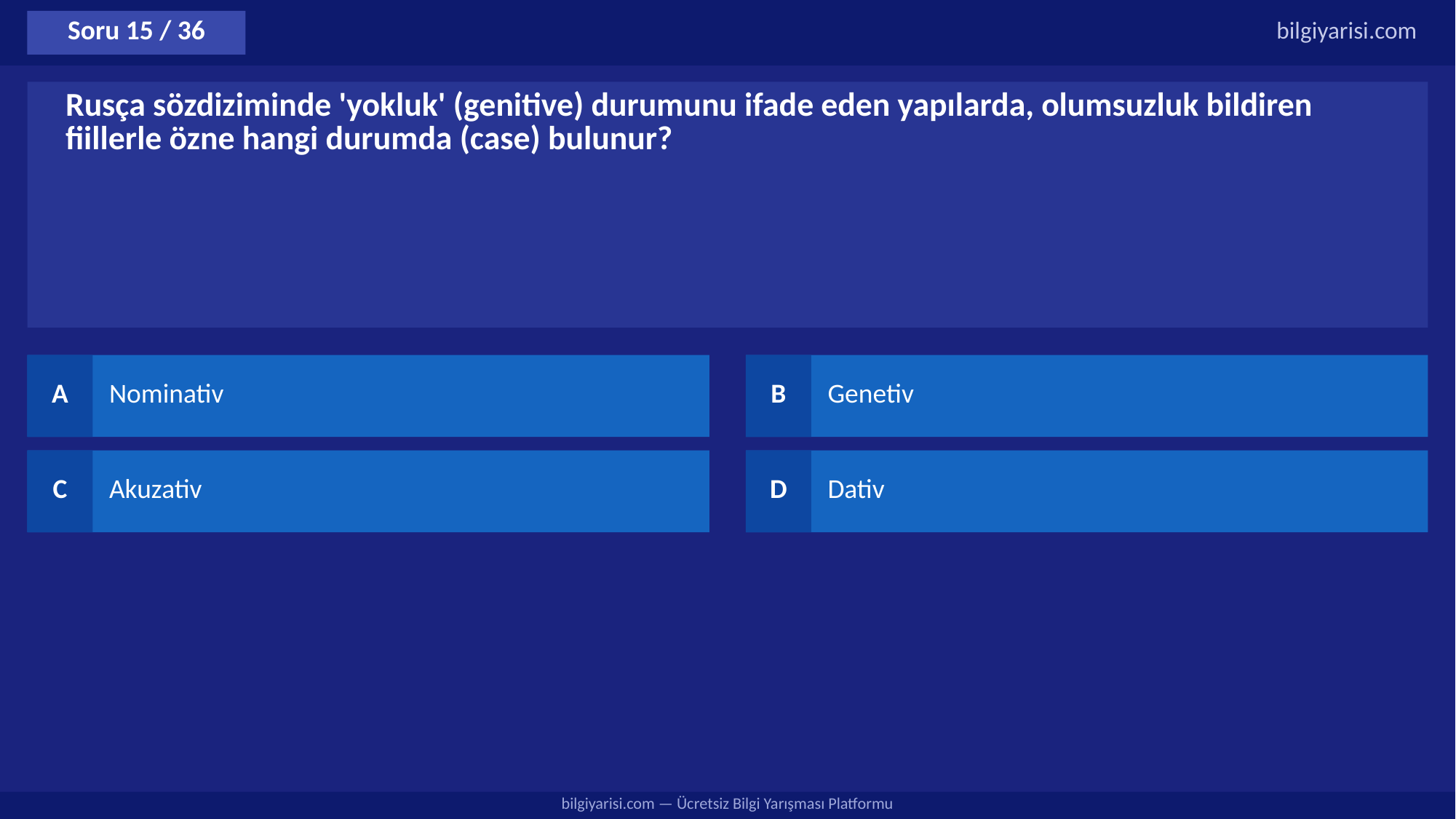

Soru 15 / 36
bilgiyarisi.com

Rusça sözdiziminde 'yokluk' (genitive) durumunu ifade eden yapılarda, olumsuzluk bildiren fiillerle özne hangi durumda (case) bulunur?

A
Nominativ

B
Genetiv

C
Akuzativ

D
Dativ
bilgiyarisi.com — Ücretsiz Bilgi Yarışması Platformu